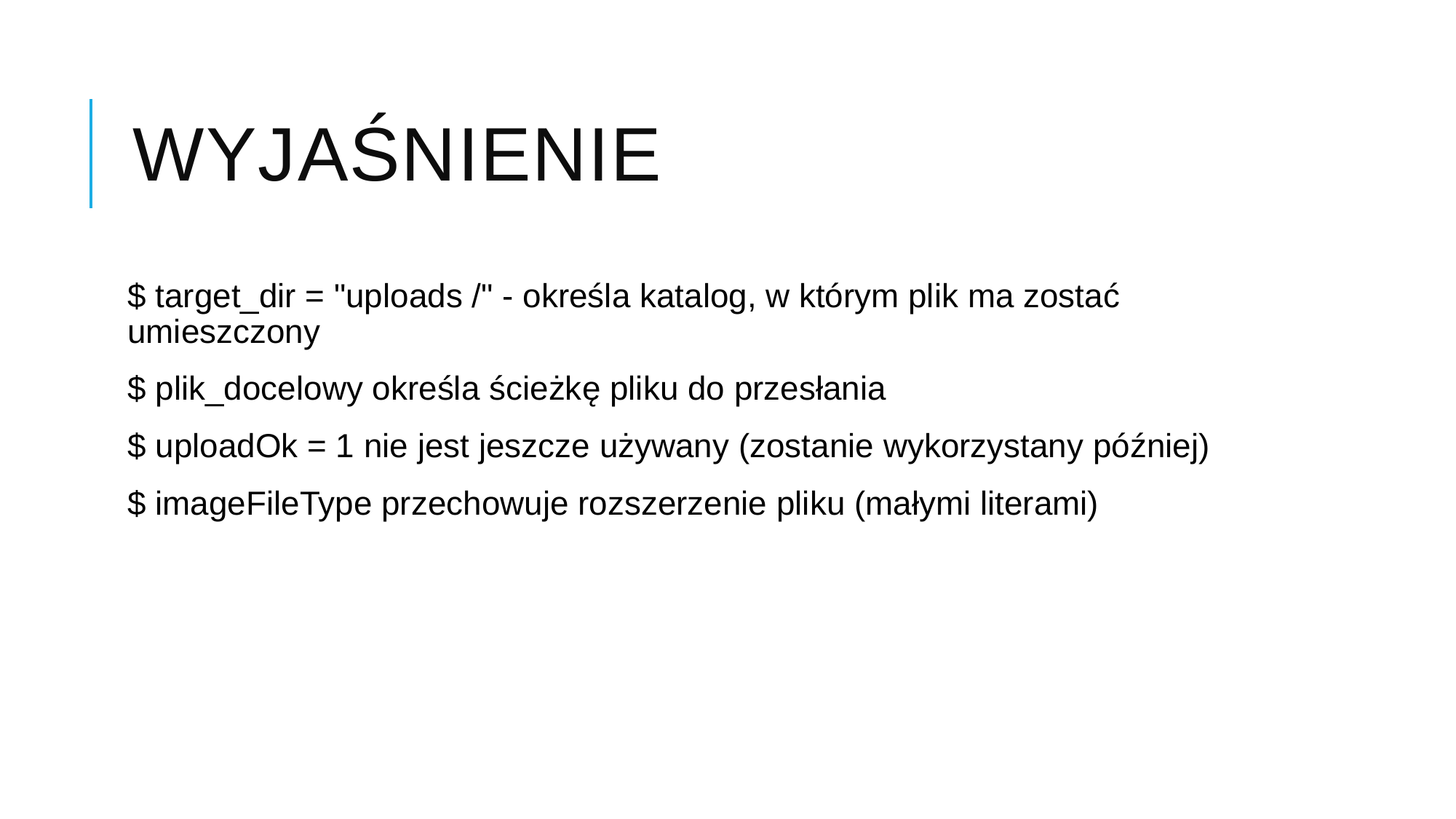

# Wyjaśnienie
$ target_dir = "uploads /" - określa katalog, w którym plik ma zostać umieszczony
$ plik_docelowy określa ścieżkę pliku do przesłania
$ uploadOk = 1 nie jest jeszcze używany (zostanie wykorzystany później)
$ imageFileType przechowuje rozszerzenie pliku (małymi literami)